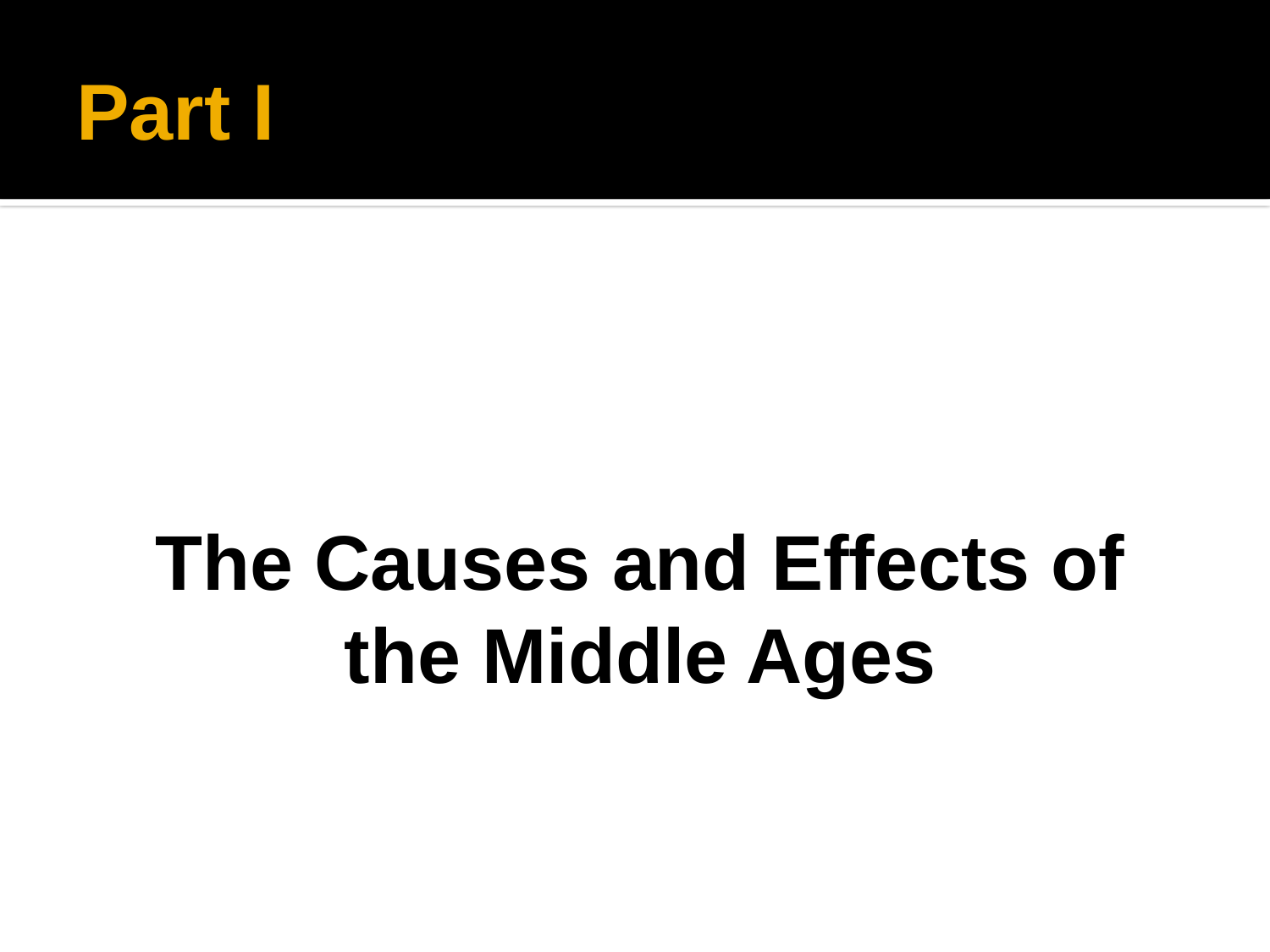

# Part I

The Causes and Effects of the Middle Ages